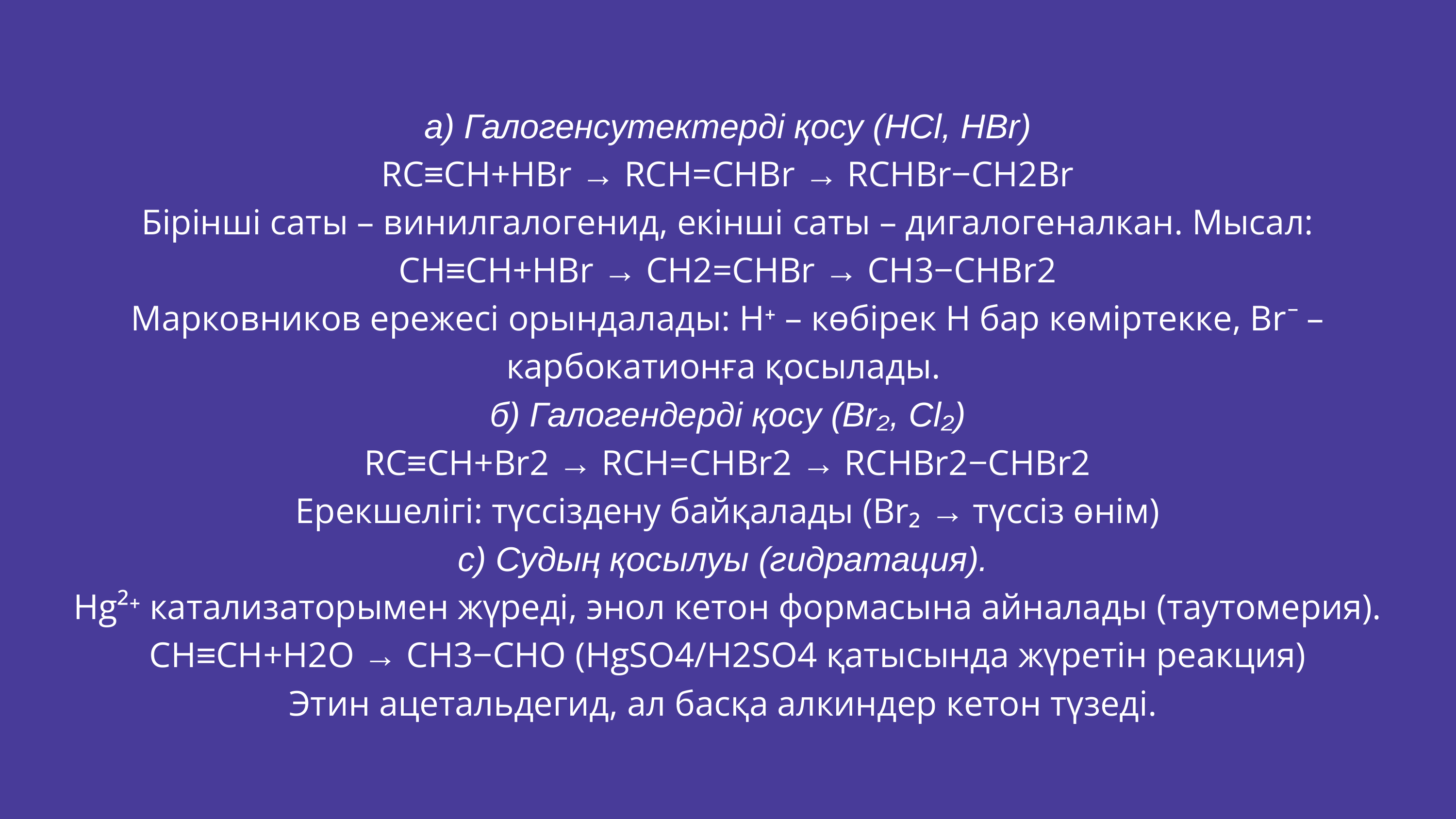

a) Галогенсутектерді қосу (HCl, HBr)
RC≡CH+HBr → RCH=CHBr → RCHBr−CH2Br
Бірінші саты – винилгалогенид, екінші саты – дигалогеналкан. Мысал:
CH≡CH+HBr → CH2=CHBr → CH3−CHBr2
Марковников ережесі орындалады: H⁺ – көбірек H бар көміртекке, Br⁻ – карбокатионға қосылады.
б) Галогендерді қосу (Br₂, Cl₂)
RC≡CH+Br2 → RCH=CHBr2 → RCHBr2−CHBr2
Ерекшелігі: түссіздену байқалады (Br₂ → түссіз өнім)
c) Судың қосылуы (гидратация).
Hg²⁺ катализаторымен жүреді, энол кетон формасына айналады (таутомерия).
CH≡CH+H2O → CH3−CHO (HgSO4/H2SO4 қатысында жүретін реакция)
Этин ацетальдегид, ал басқа алкиндер кетон түзеді.